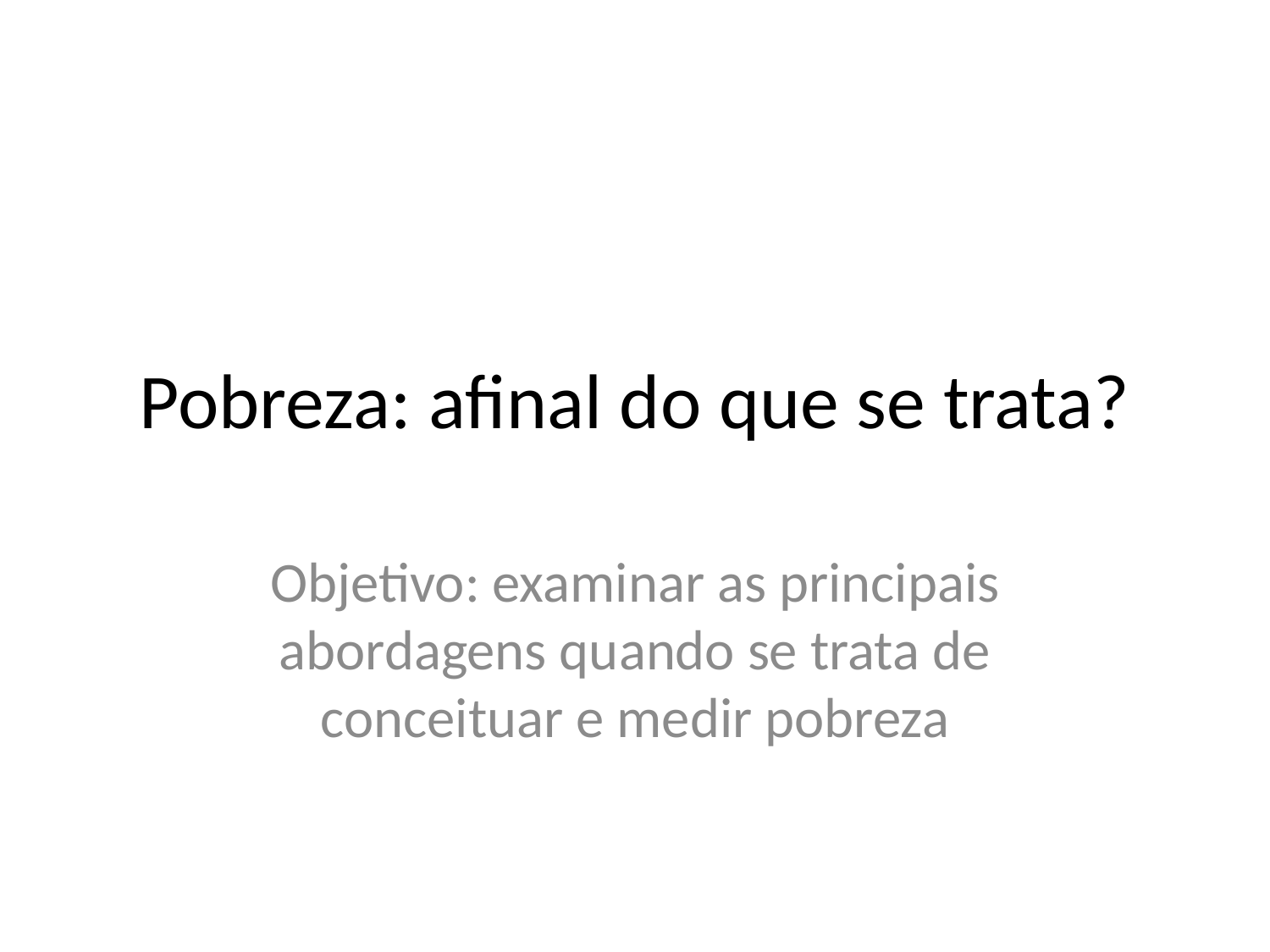

# Pobreza: afinal do que se trata?
Objetivo: examinar as principais abordagens quando se trata de conceituar e medir pobreza